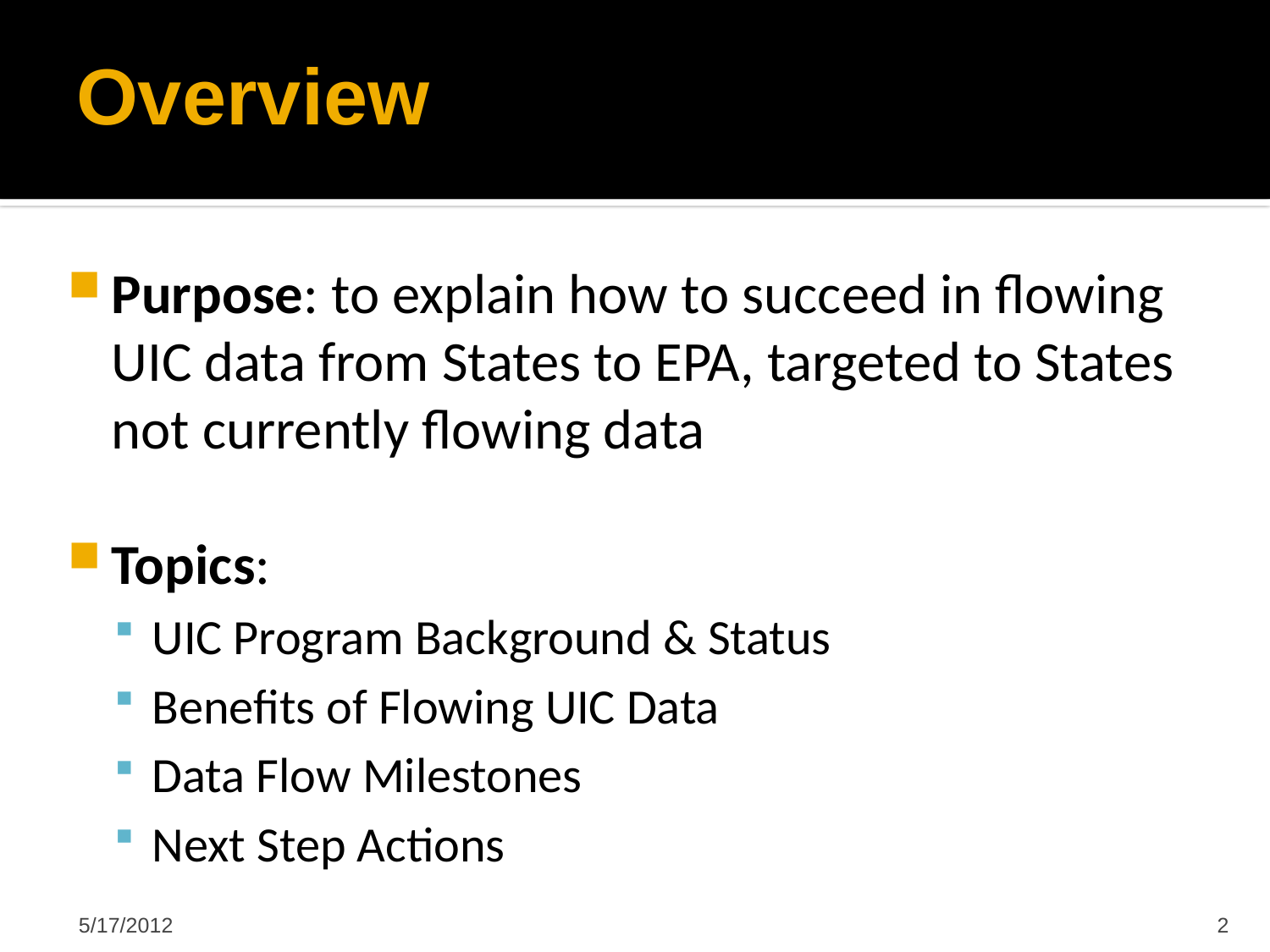

# Overview
Purpose: to explain how to succeed in flowing UIC data from States to EPA, targeted to States not currently flowing data

Topics:
UIC Program Background & Status
Benefits of Flowing UIC Data
Data Flow Milestones
Next Step Actions
5/17/2012
2